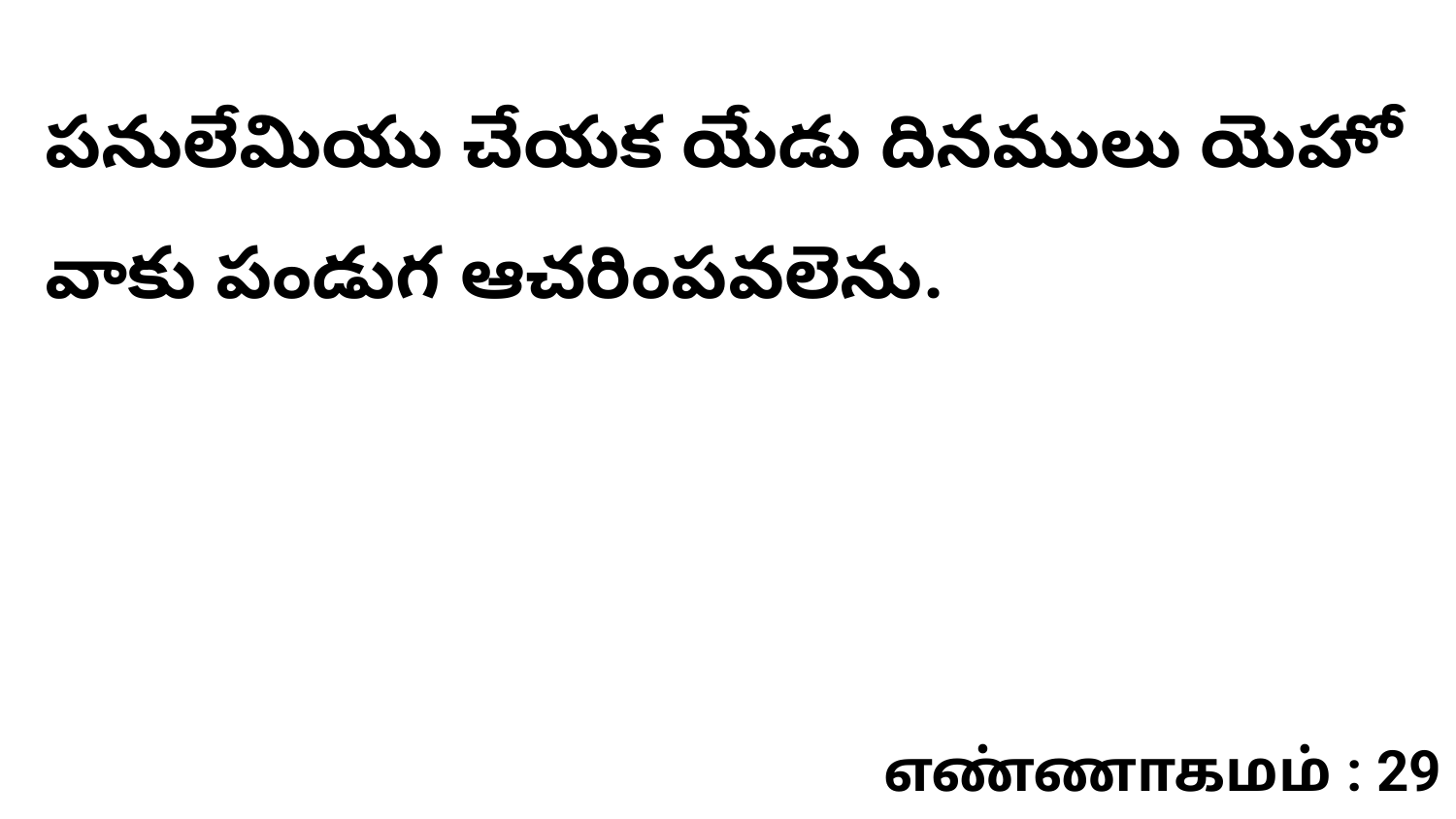

పనులేమియు చేయక యేడు దినములు యెహో వాకు పండుగ ఆచరింపవలెను.
எண்ணாகமம் : 29